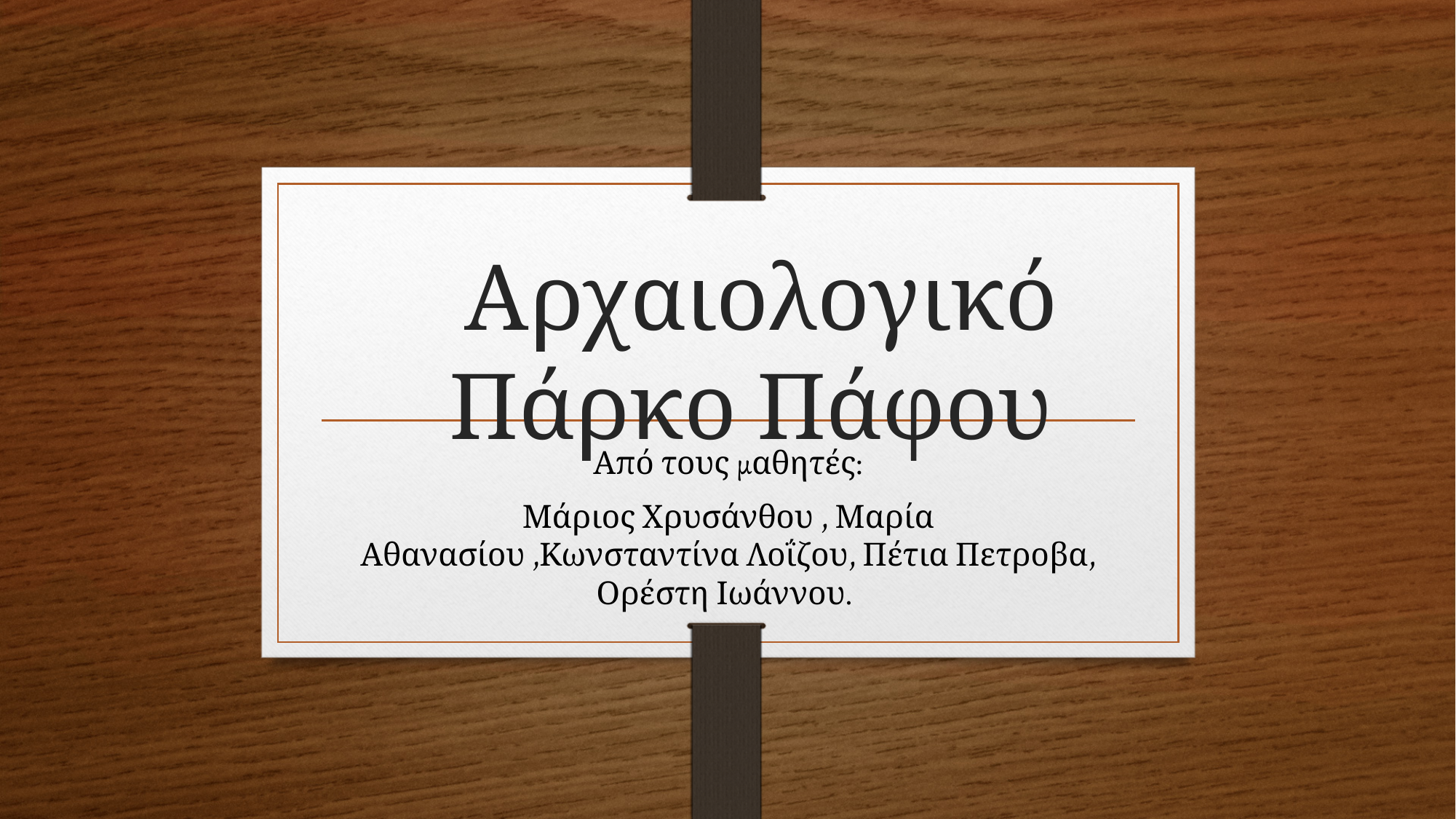

# Αρχαιολογικό Πάρκο Πάφου
Από τους μαθητές:
Μάριος Χρυσάνθου , Μαρία Αθανασίου ,Κωνσταντίνα Λοΐζου, Πέτια Πετροβα, Ορέστη Ιωάννου.